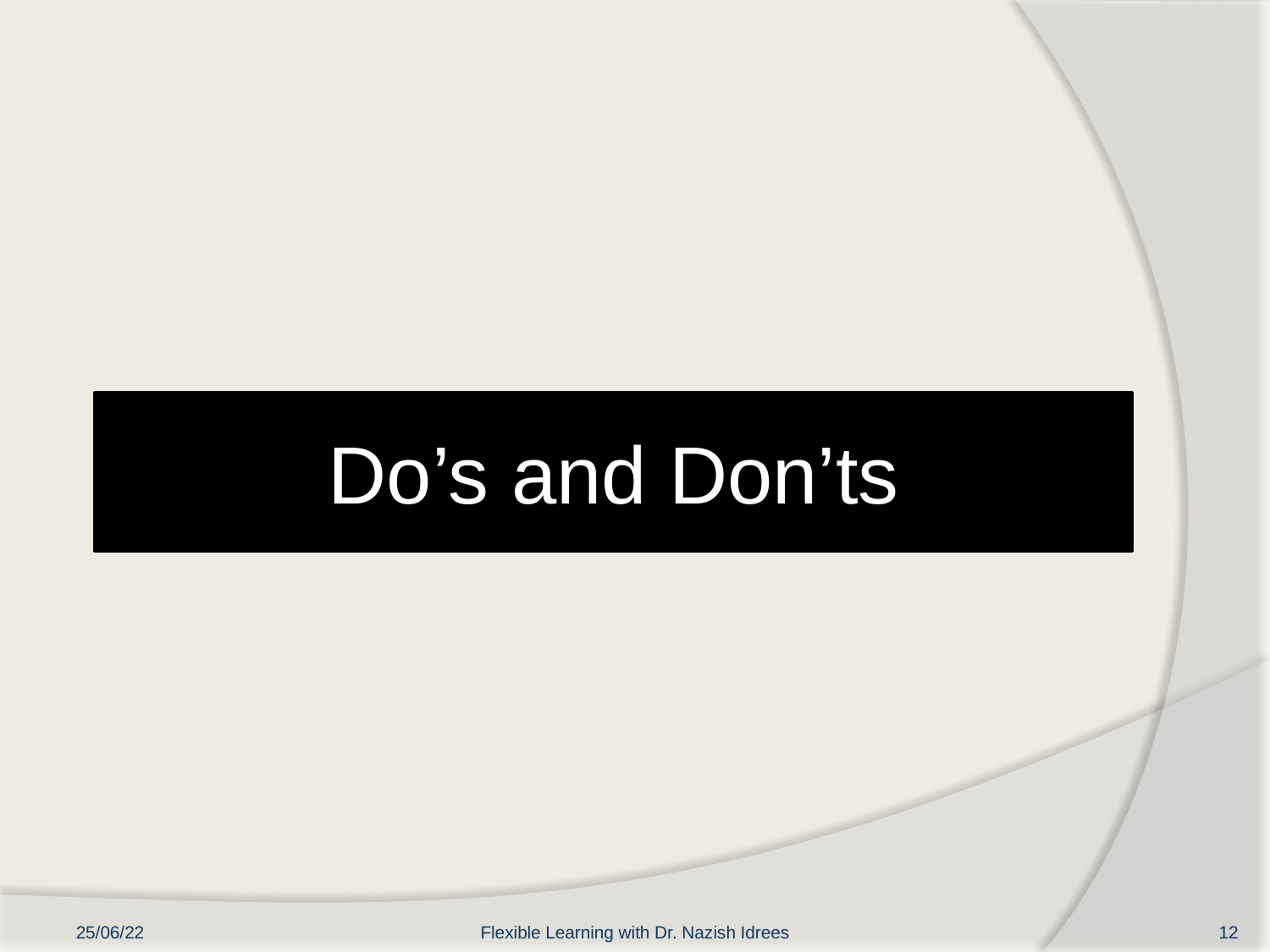

# Do’s and Don’ts
25/06/22
Flexible Learning with Dr. Nazish Idrees
12